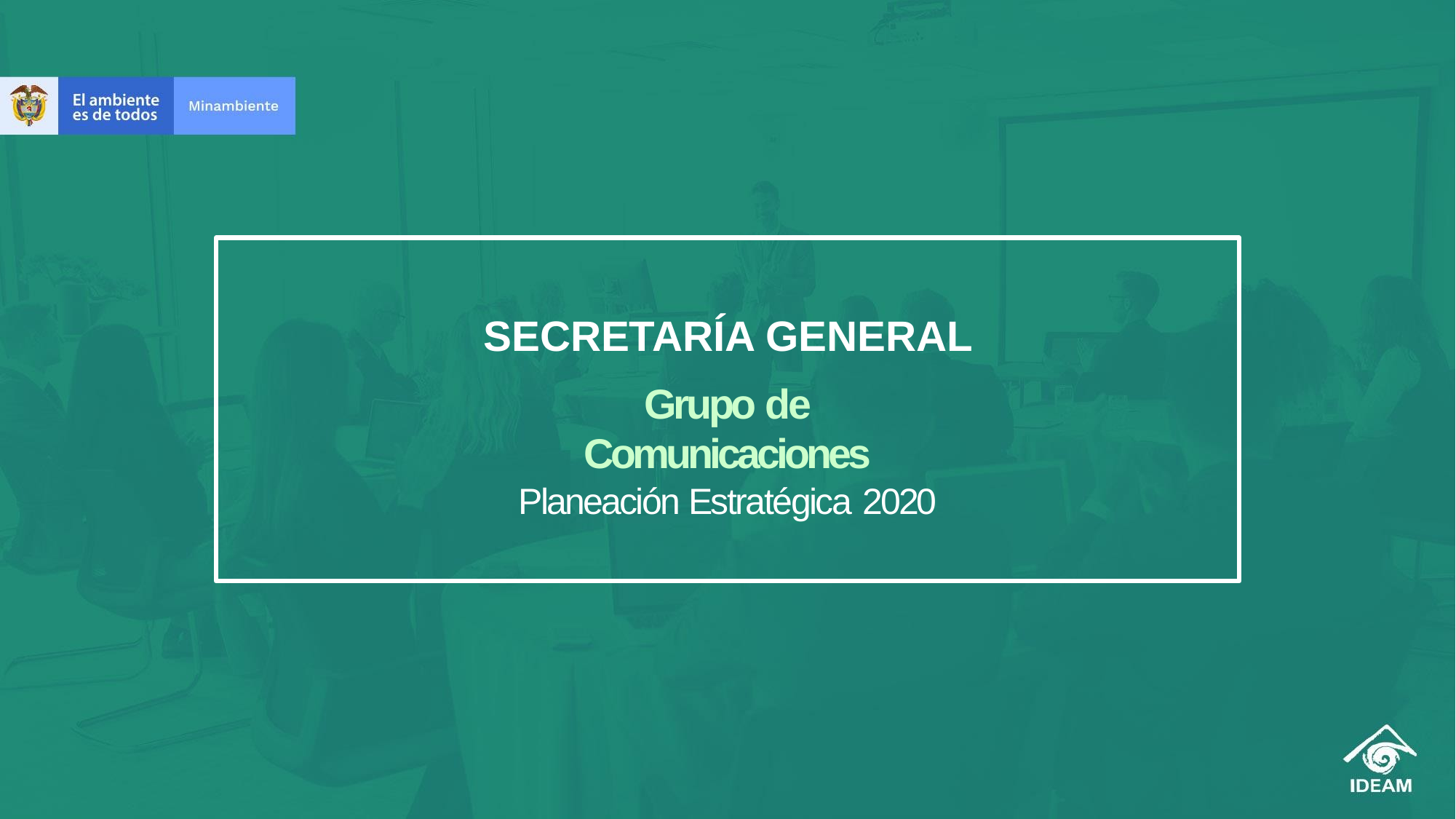

SECRETARÍA GENERAL
Grupo de Comunicaciones
Planeación Estratégica 2020